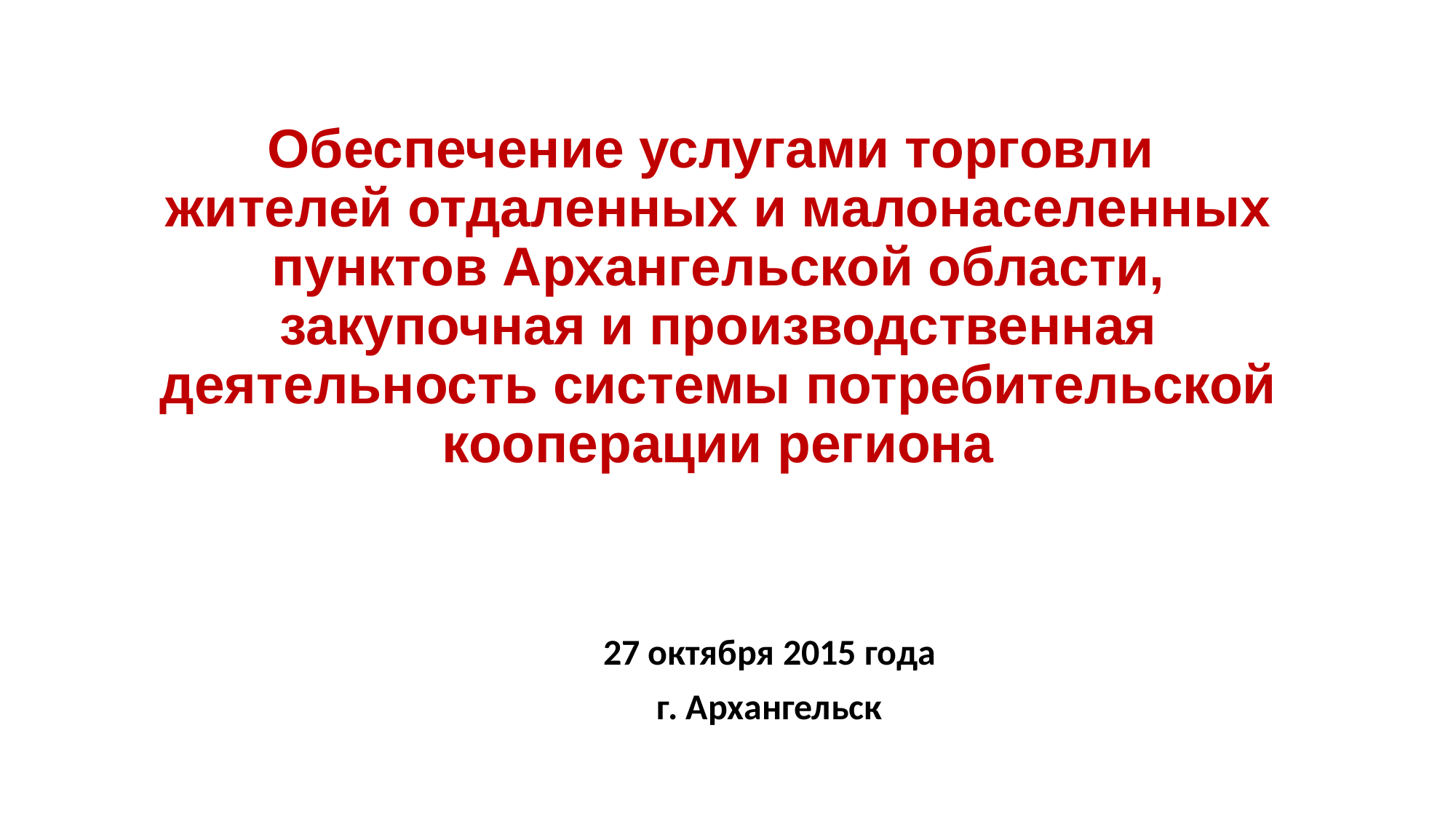

# Обеспечение услугами торговли жителей отдаленных и малонаселенных пунктов Архангельской области, закупочная и производственная деятельность системы потребительской кооперации региона
27 октября 2015 года
г. Архангельск